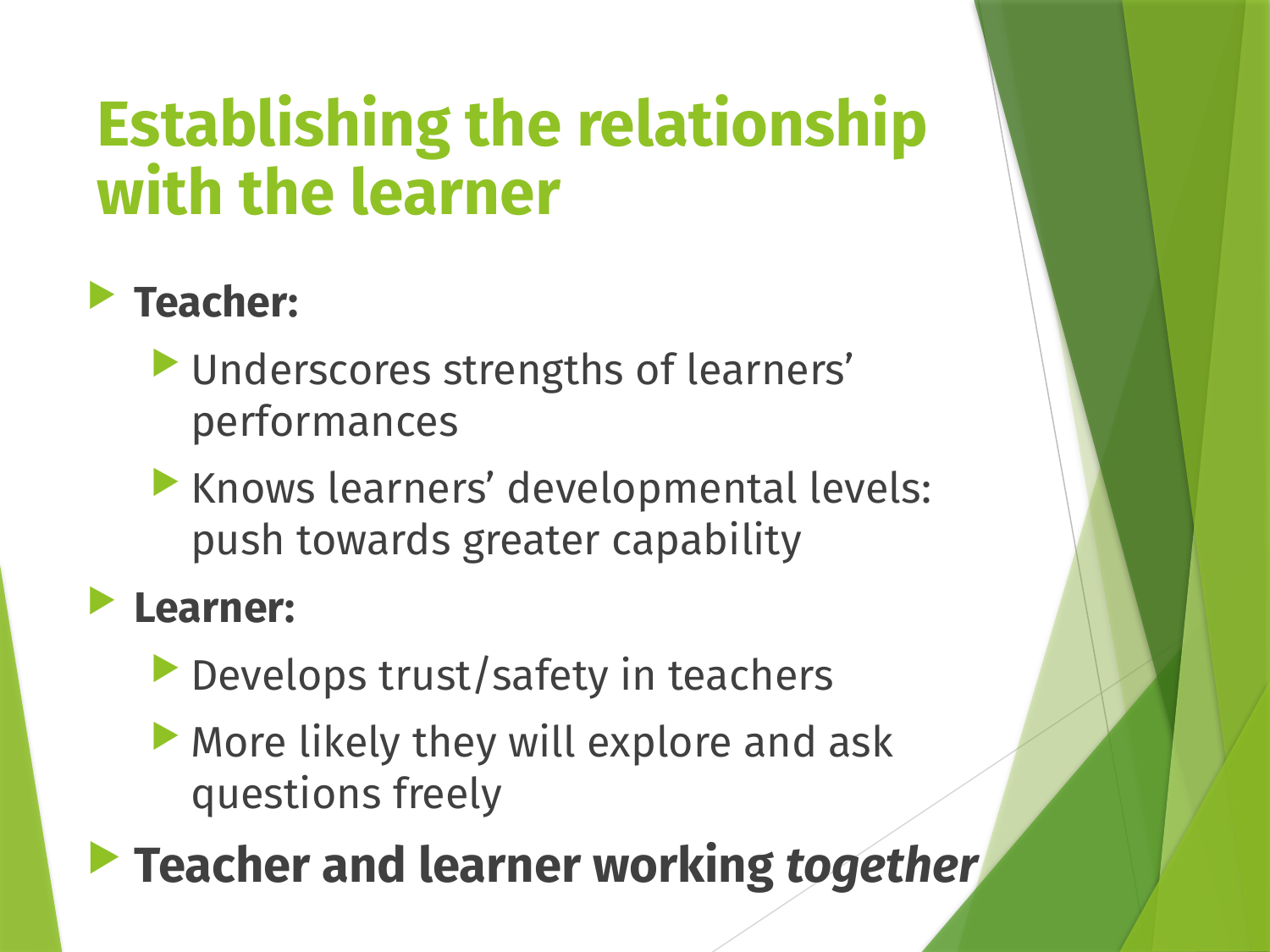

# Establishing the relationship with the learner
Teacher:
Underscores strengths of learners’ performances
Knows learners’ developmental levels:  push towards greater capability
Learner:
Develops trust/safety in teachers
More likely they will explore and ask questions freely
Teacher and learner working together